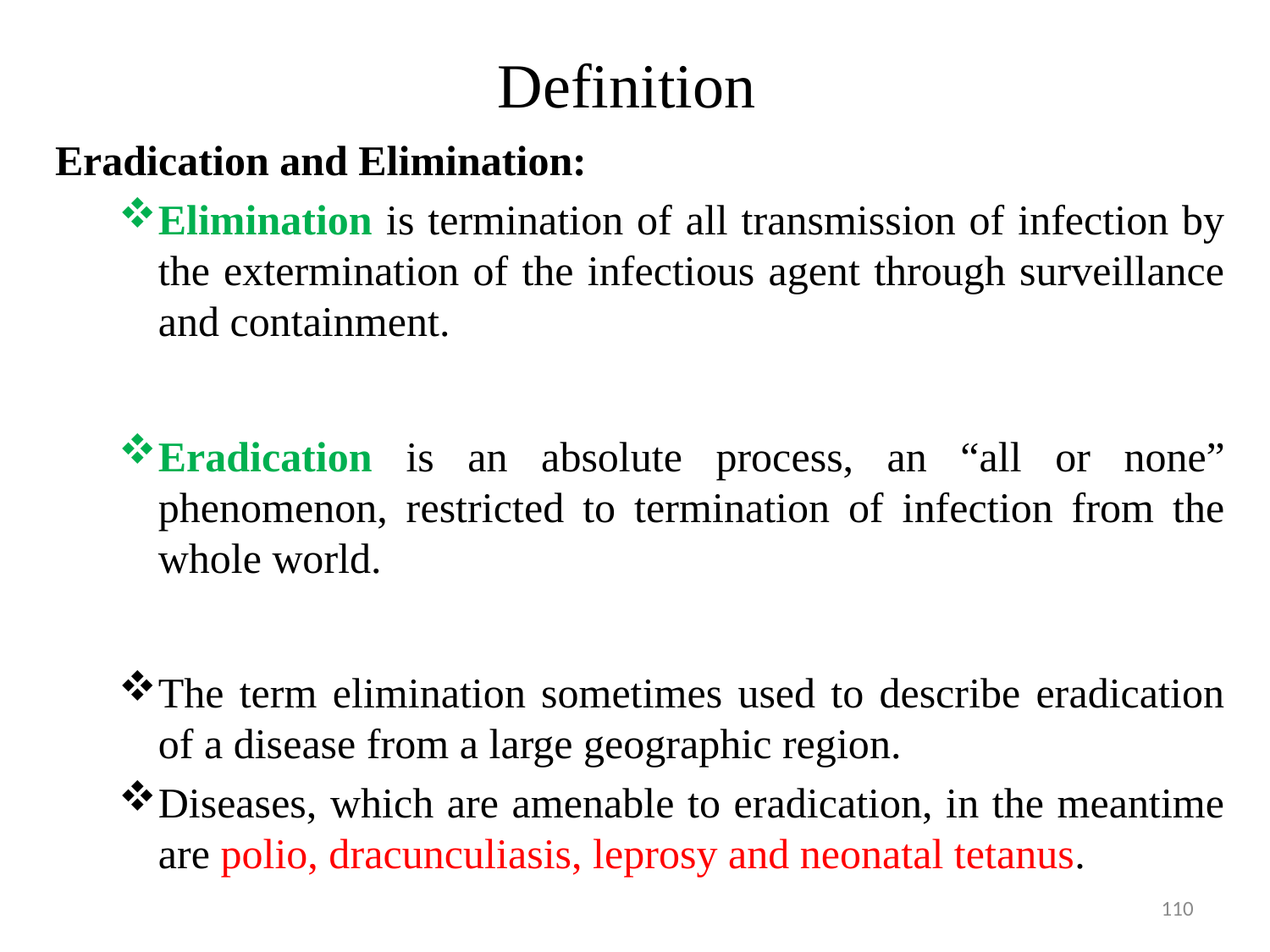

# Definition
Eradication and Elimination:
Elimination is termination of all transmission of infection by the extermination of the infectious agent through surveillance and containment.

Eradication is an absolute process, an “all or none” phenomenon, restricted to termination of infection from the whole world.

The term elimination sometimes used to describe eradication of a disease from a large geographic region.
Diseases, which are amenable to eradication, in the meantime are polio, dracunculiasis, leprosy and neonatal tetanus.

110